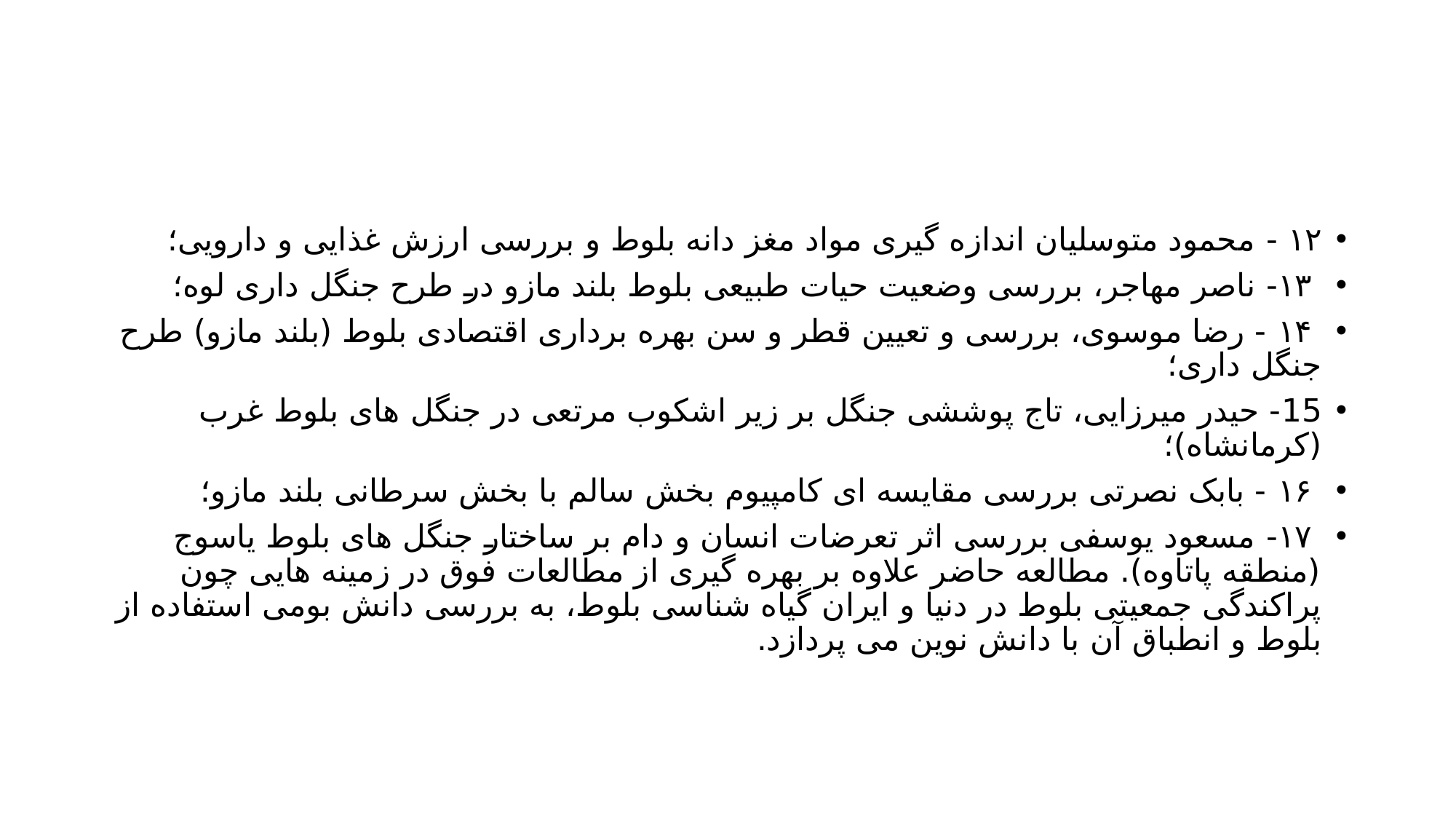

#
۱۲ - محمود متوسلیان اندازه گیری مواد مغز دانه بلوط و بررسی ارزش غذایی و دارویی؛
 ۱۳- ناصر مهاجر، بررسی وضعیت حیات طبیعی بلوط بلند مازو در طرح جنگل داری لوه؛
 ۱۴ - رضا موسوی، بررسی و تعیین قطر و سن بهره برداری اقتصادی بلوط (بلند مازو) طرح جنگل داری؛
15- حیدر میرزایی، تاج پوششی جنگل بر زیر اشکوب مرتعی در جنگل های بلوط غرب (کرمانشاه)؛
 ۱۶ - بابک نصرتی بررسی مقایسه ای کامپیوم بخش سالم با بخش سرطانی بلند مازو؛
 ۱۷- مسعود یوسفی بررسی اثر تعرضات انسان و دام بر ساختار جنگل های بلوط یاسوج (منطقه پاتاوه). مطالعه حاضر علاوه بر بهره گیری از مطالعات فوق در زمینه هایی چون پراکندگی جمعیتی بلوط در دنیا و ایران گیاه شناسی بلوط، به بررسی دانش بومی استفاده از بلوط و انطباق آن با دانش نوین می پردازد.